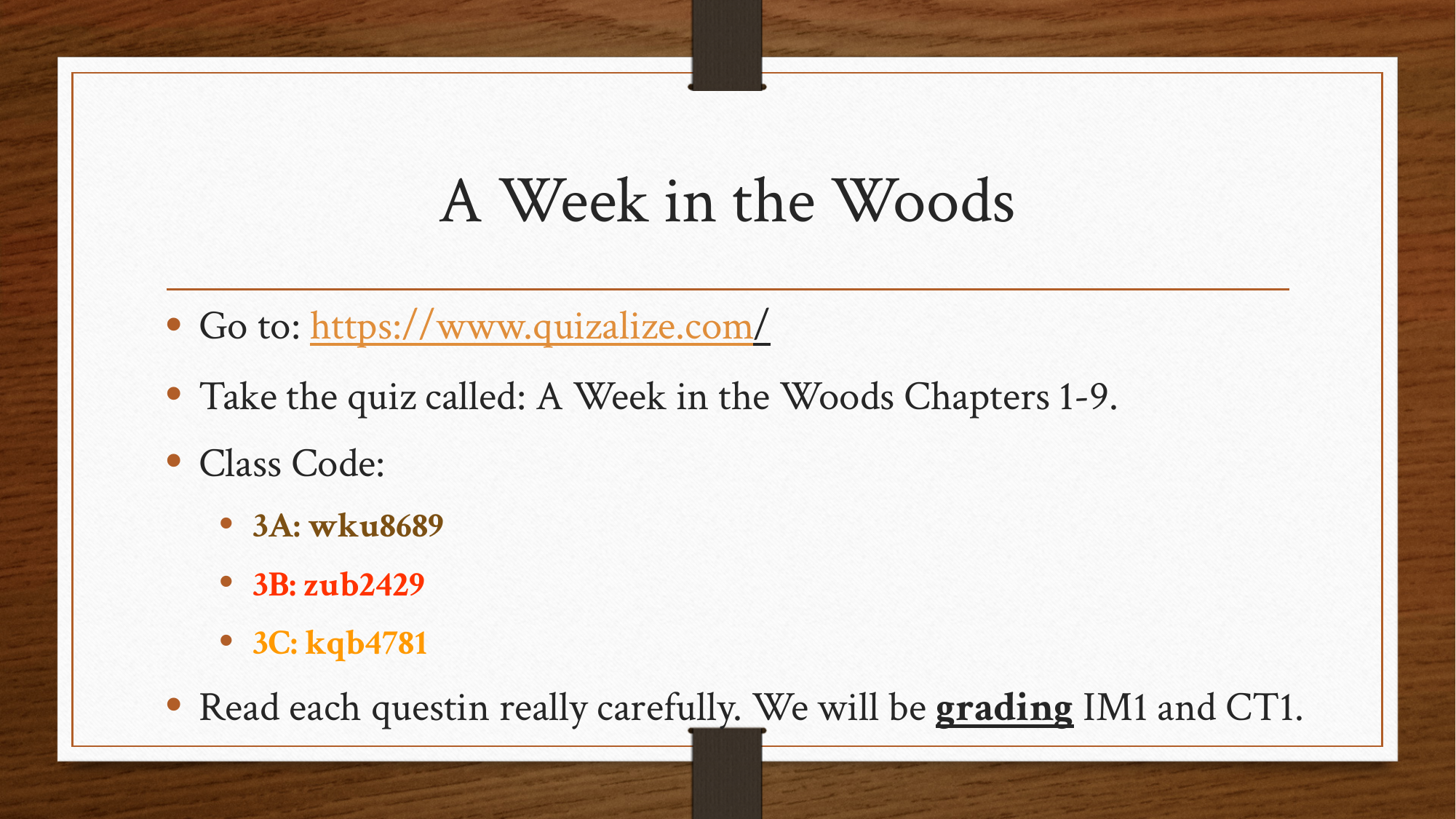

# A Week in the Woods
Go to: https://www.quizalize.com/
Take the quiz called: A Week in the Woods Chapters 1-9.
Class Code:
3A: wku8689
3B: zub2429
3C: kqb4781
Read each questin really carefully. We will be grading IM1 and CT1.